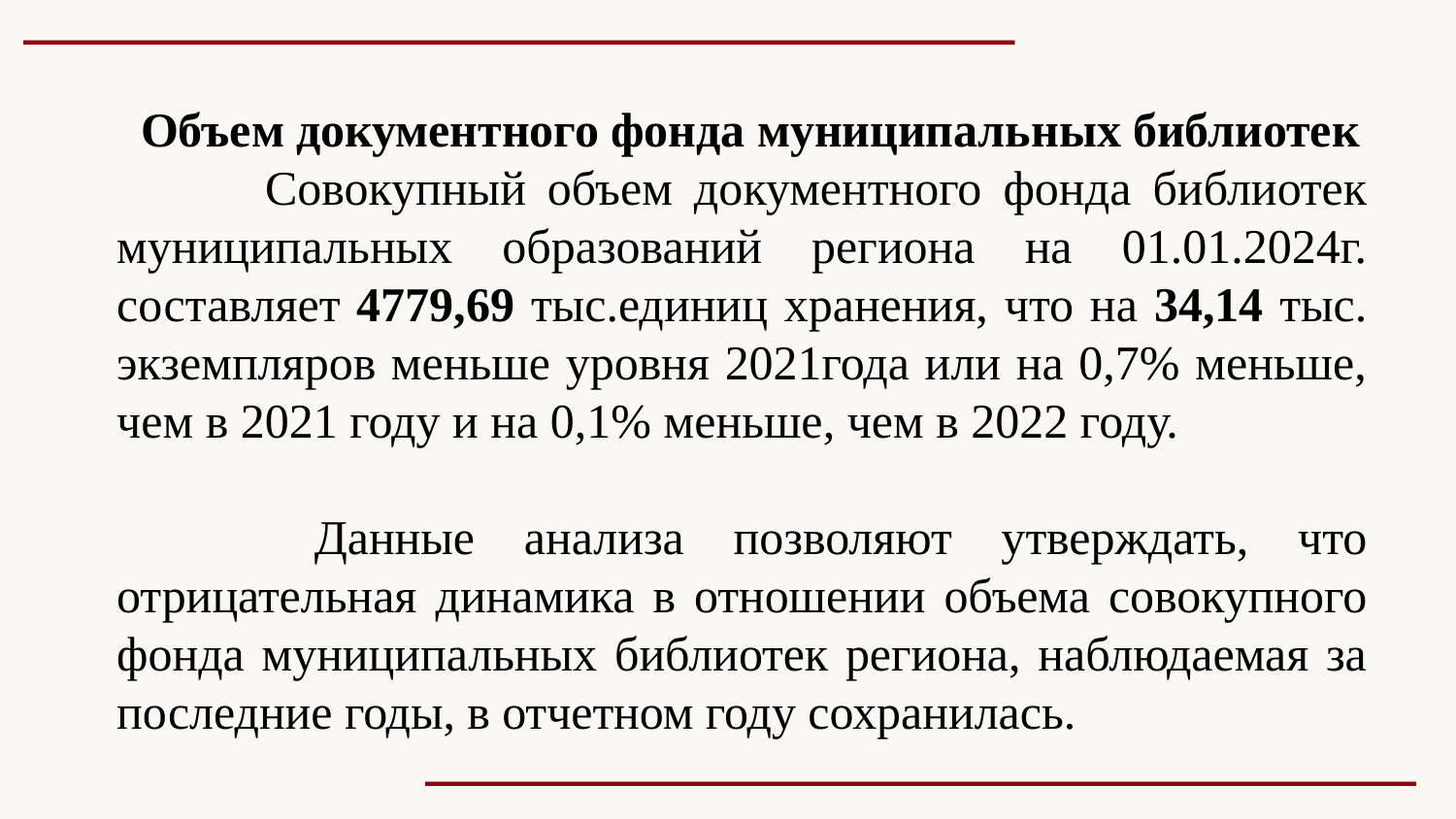

Объем документного фонда муниципальных библиотек
        Совокупный объем документного фонда библиотек муниципальных образований региона на 01.01.2024г. составляет 4779,69 тыс.единиц хранения, что на 34,14 тыс. экземпляров меньше уровня 2021года или на 0,7% меньше, чем в 2021 году и на 0,1% меньше, чем в 2022 году.

    Данные анализа позволяют утверждать, что отрицательная динамика в отношении объема совокупного фонда муниципальных библиотек региона, наблюдаемая за последние годы, в отчетном году сохранилась.